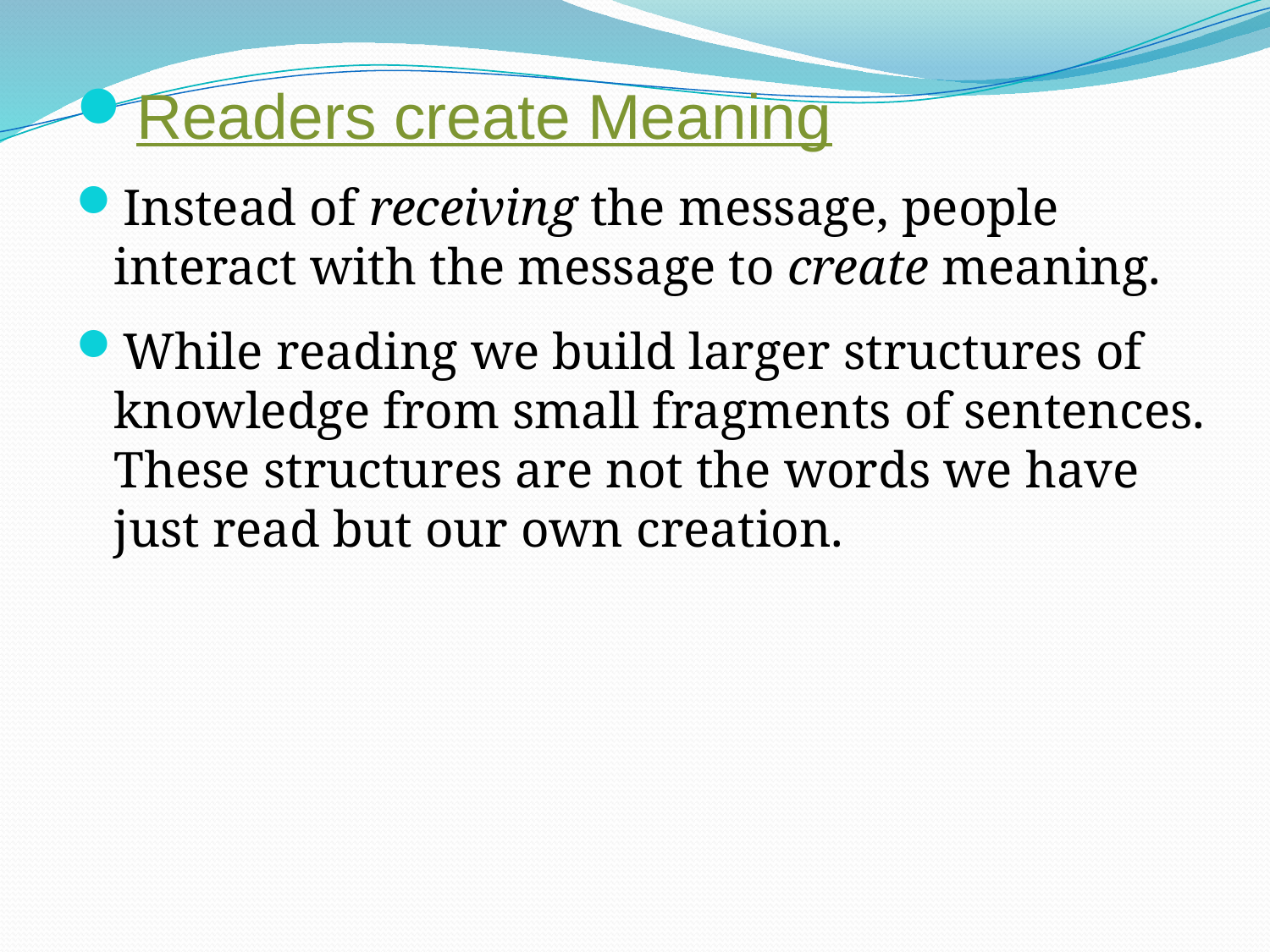

Readers create Meaning
Instead of receiving the message, people interact with the message to create meaning.
While reading we build larger structures of knowledge from small fragments of sentences. These structures are not the words we have just read but our own creation.